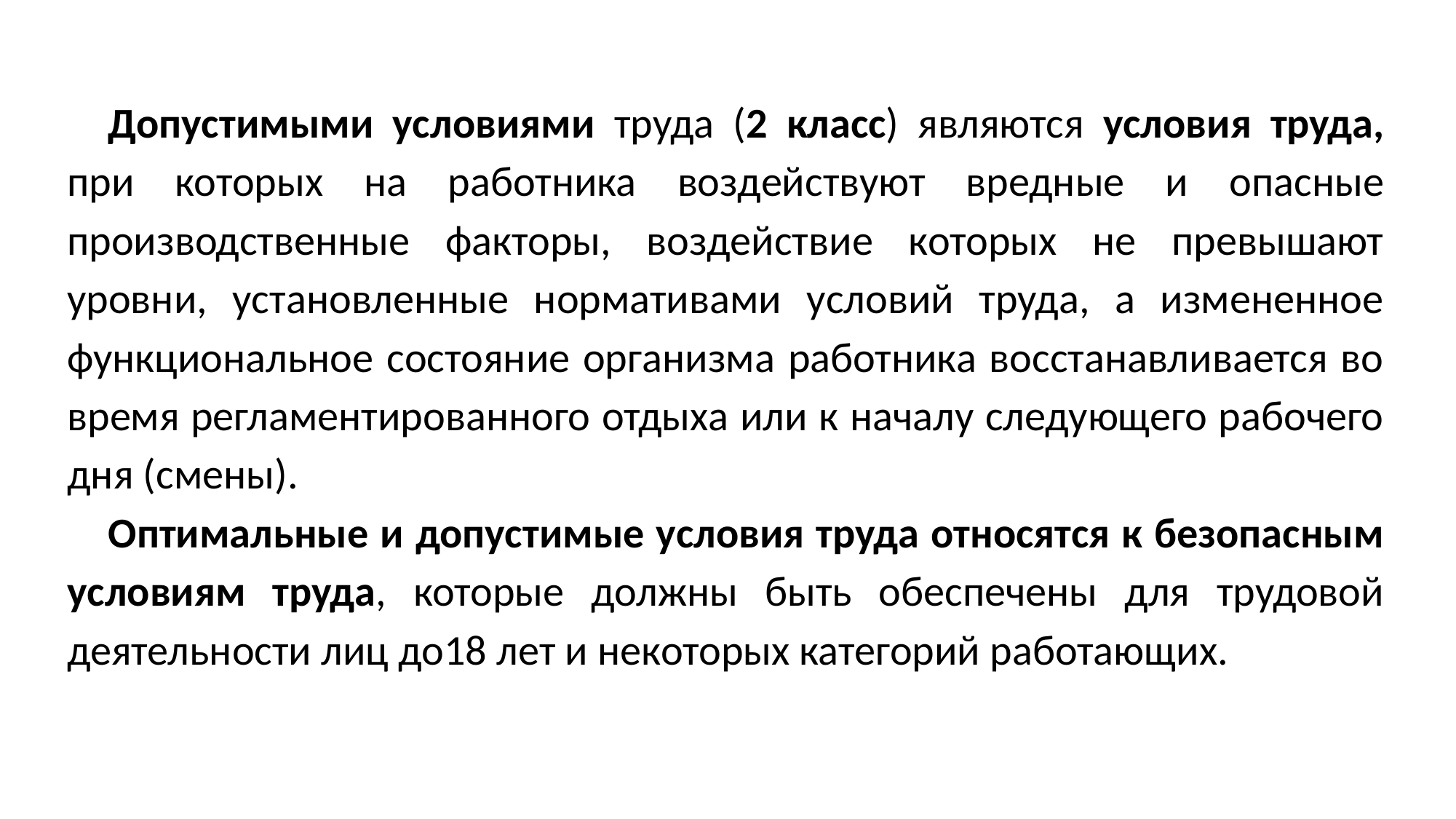

Допустимыми условиями труда (2 класс) являются условия труда, при которых на работника воздействуют вредные и опасные производственные факторы, воздействие которых не превышают уровни, установленные нормативами условий труда, а измененное функциональное состояние организма работника восстанавливается во время регламентированного отдыха или к началу следующего рабочего дня (смены).
Оптимальные и допустимые условия труда относятся к безопасным условиям труда, которые должны быть обеспечены для трудовой деятельности лиц до18 лет и некоторых категорий работающих.